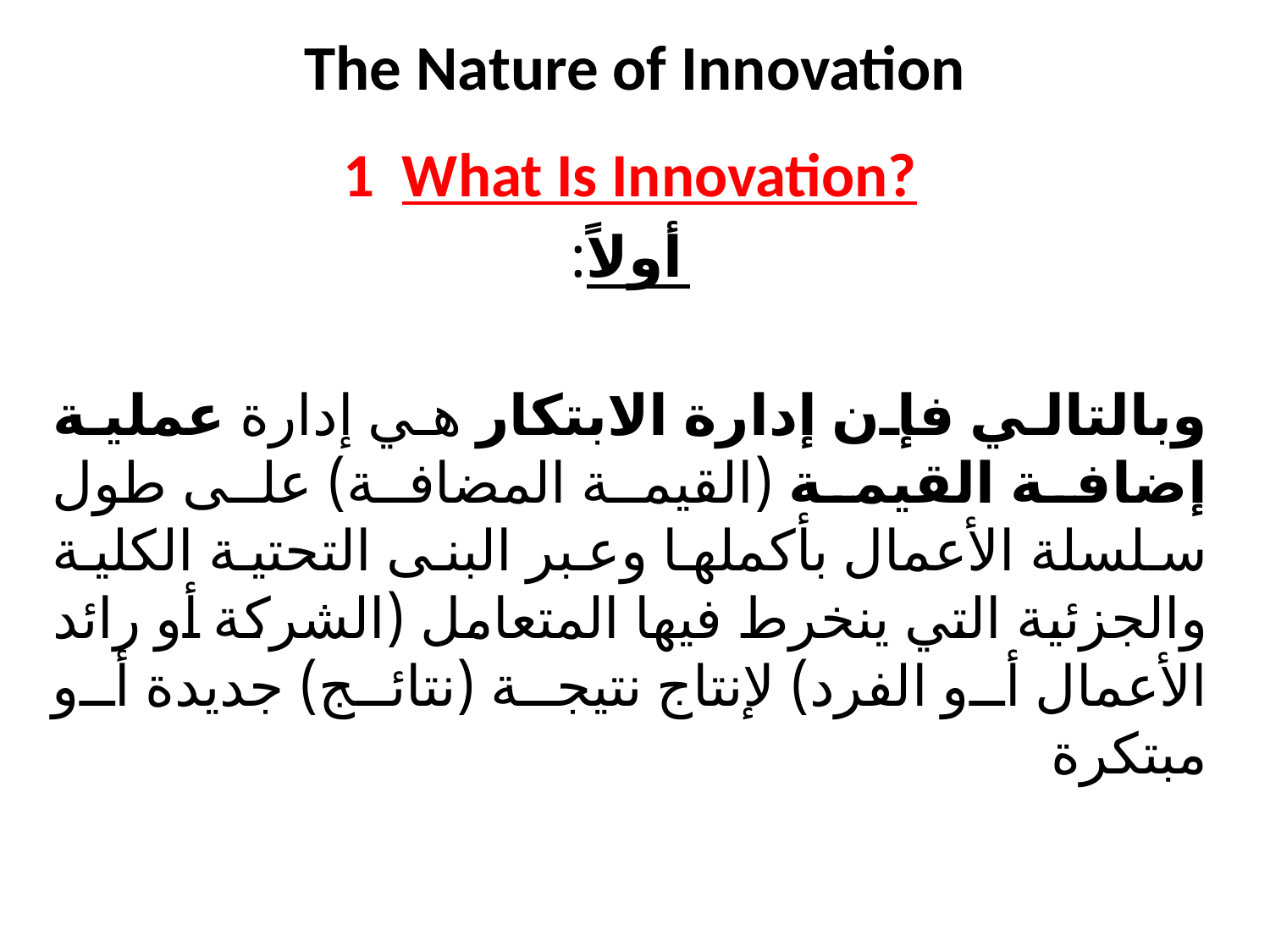

# The Nature of Innovation
1  What Is Innovation?
أولاً:

وبالتالي فإن إدارة الابتكار هي إدارة عملية إضافة القيمة (القيمة المضافة) على طول سلسلة الأعمال بأكملها وعبر البنى التحتية الكلية والجزئية التي ينخرط فيها المتعامل (الشركة أو رائد الأعمال أو الفرد) لإنتاج نتيجة (نتائج) جديدة أو مبتكرة